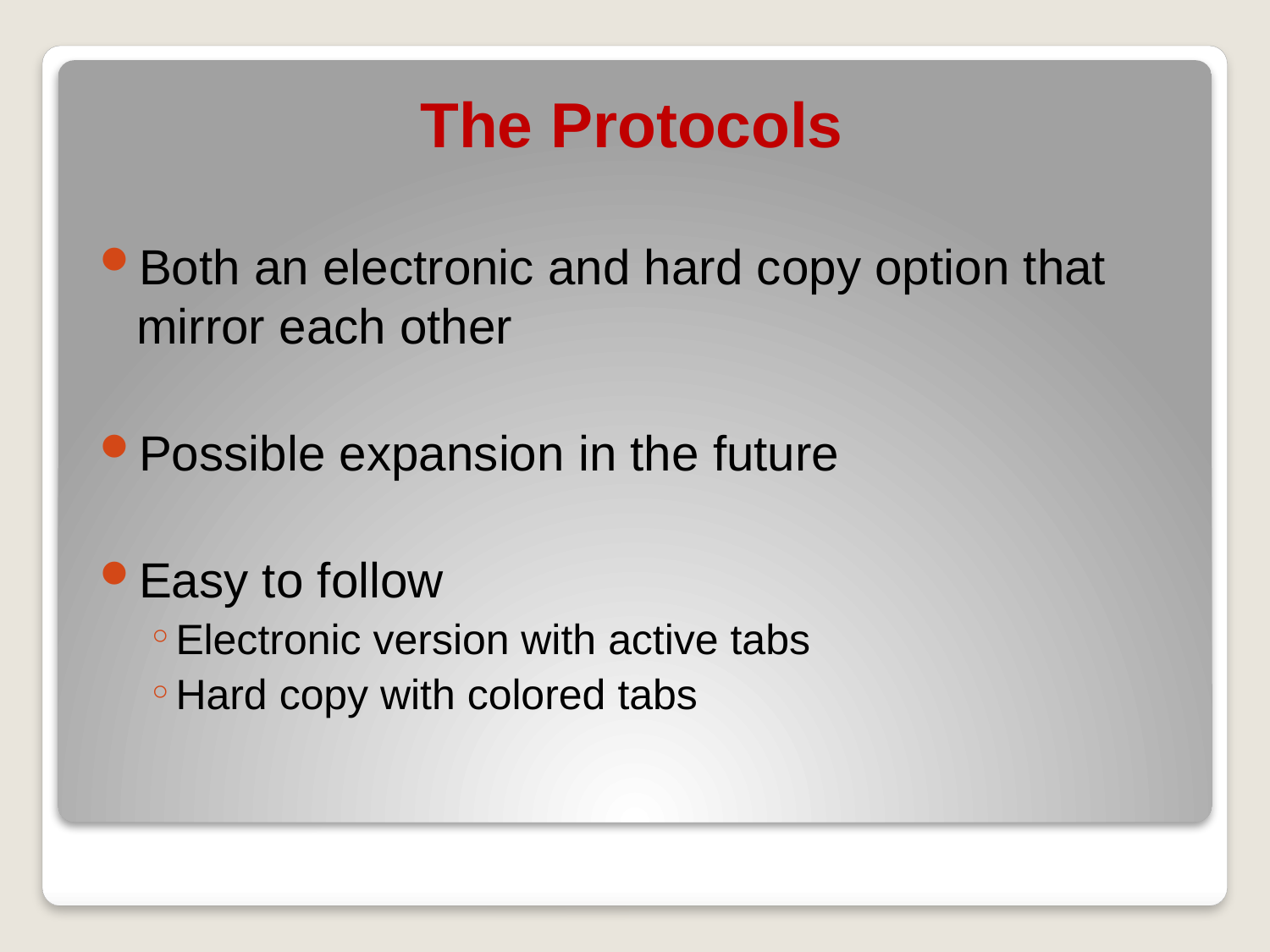

# The Protocols

Both an electronic and hard copy option that mirror each other

Possible expansion in the future

Easy to follow
Electronic version with active tabs
Hard copy with colored tabs